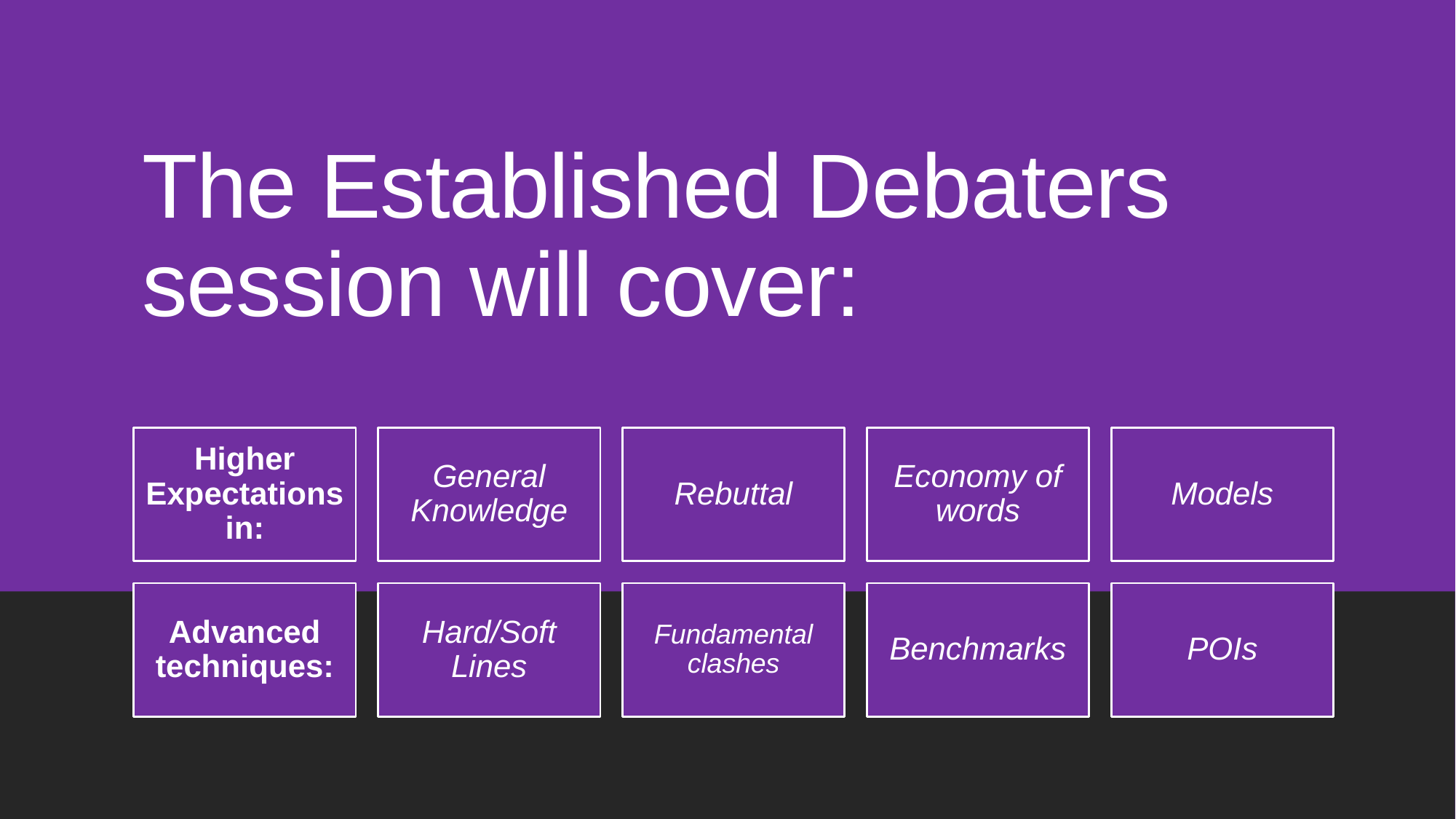

# The Established Debaters session will cover:
Higher Expectations in:
General Knowledge
Rebuttal
Economy of words
Models
Advanced techniques:
Hard/Soft Lines
Fundamental clashes
Benchmarks
POIs